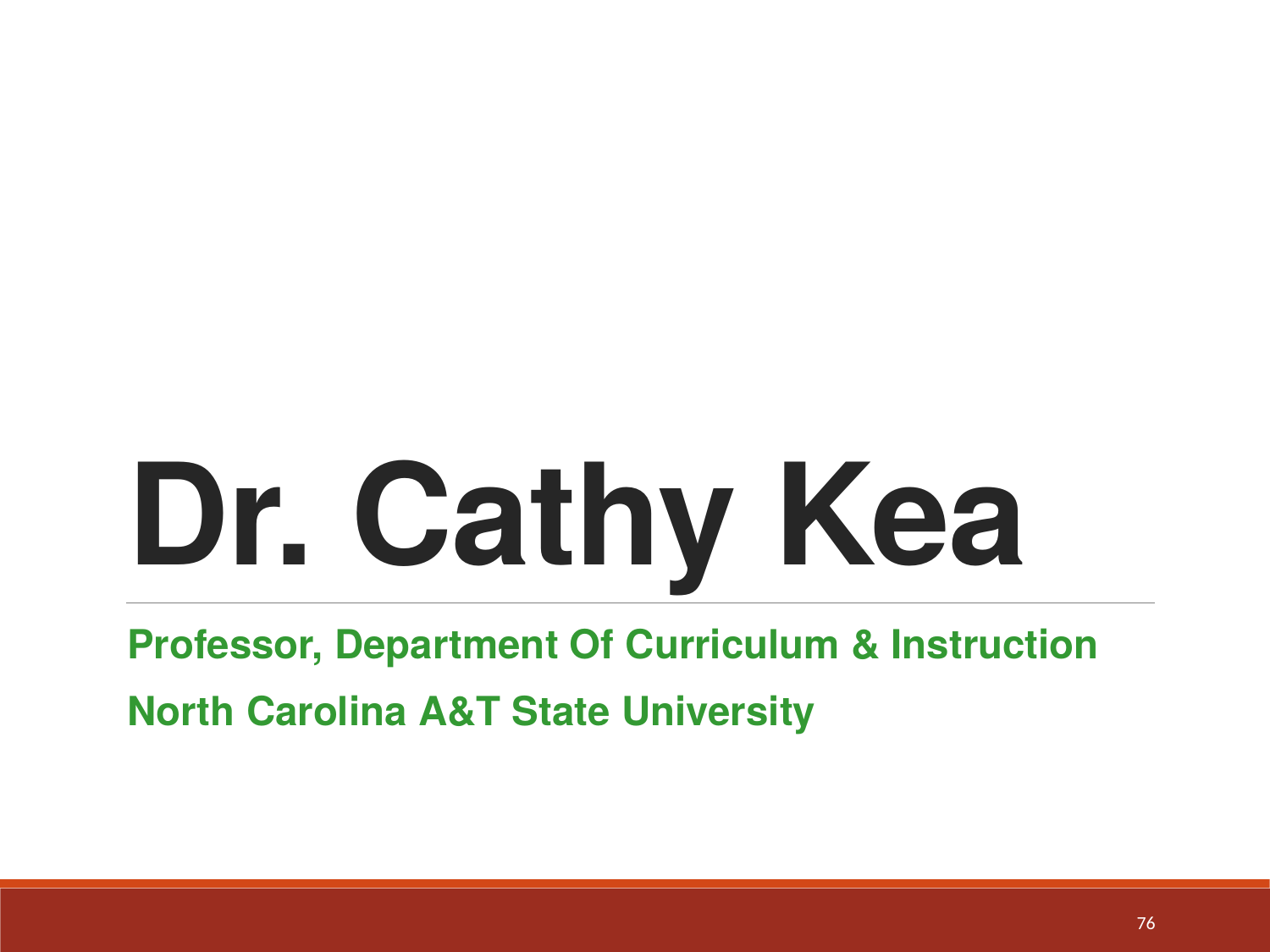

# Dr. Cathy Kea
Professor, Department Of Curriculum & Instruction
North Carolina A&T State University
76